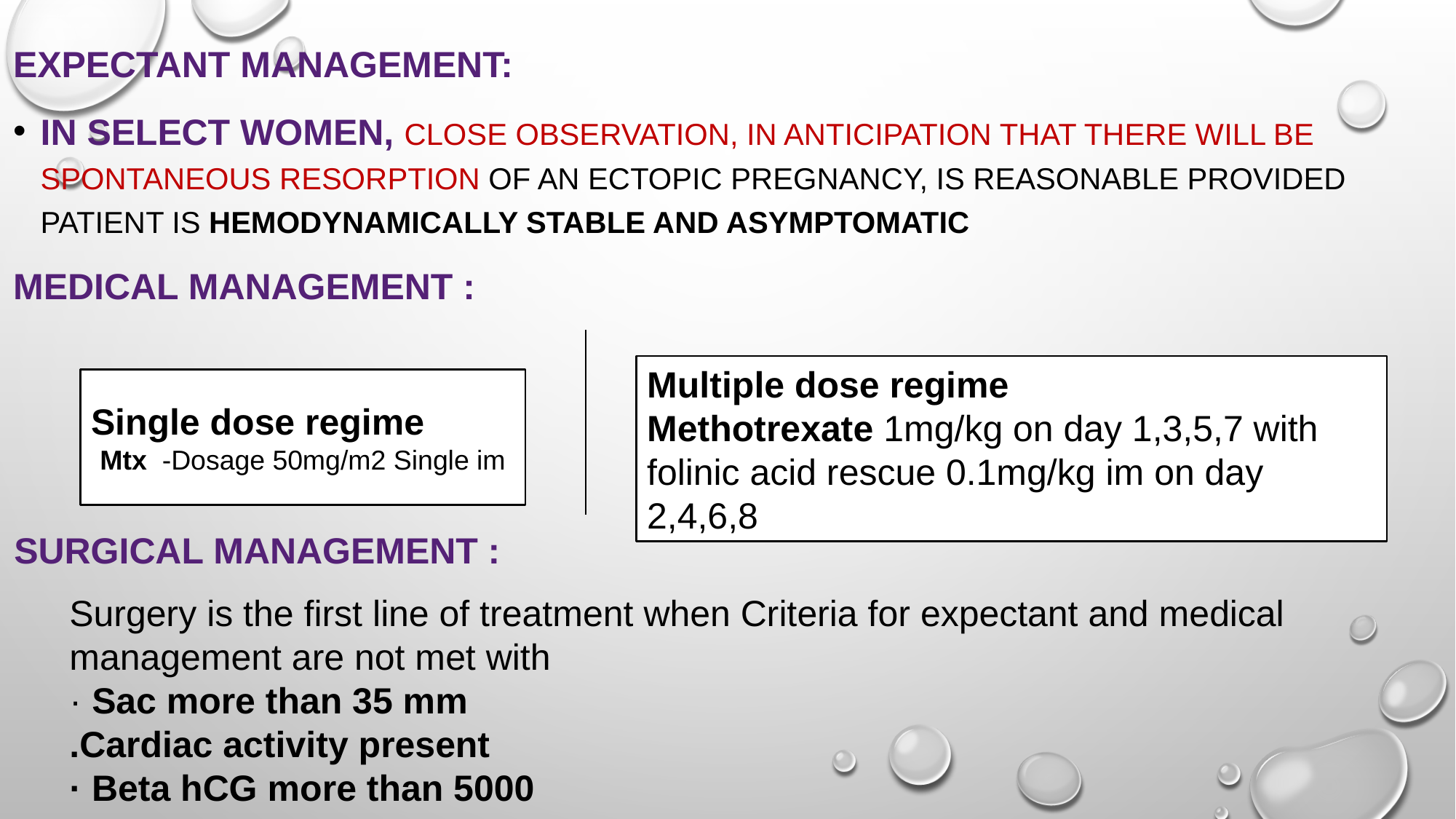

Expectant management:
In select women, close observation, in anticipation that there will be spontaneous resorption of an ectopic pregnancy, is reasonable provided patient is hemodynamically stable and asymptomatic
Medical management :

Multiple dose regime
Methotrexate 1mg/kg on day 1,3,5,7 with folinic acid rescue 0.1mg/kg im on day 2,4,6,8
Single dose regime
Mtx  -Dosage 50mg/m2 Single im
SURGICAL MANAGEMENT :
Surgery is the first line of treatment when Criteria for expectant and medical management are not met with
· Sac more than 35 mm
.Cardiac activity present
· Beta hCG more than 5000
·